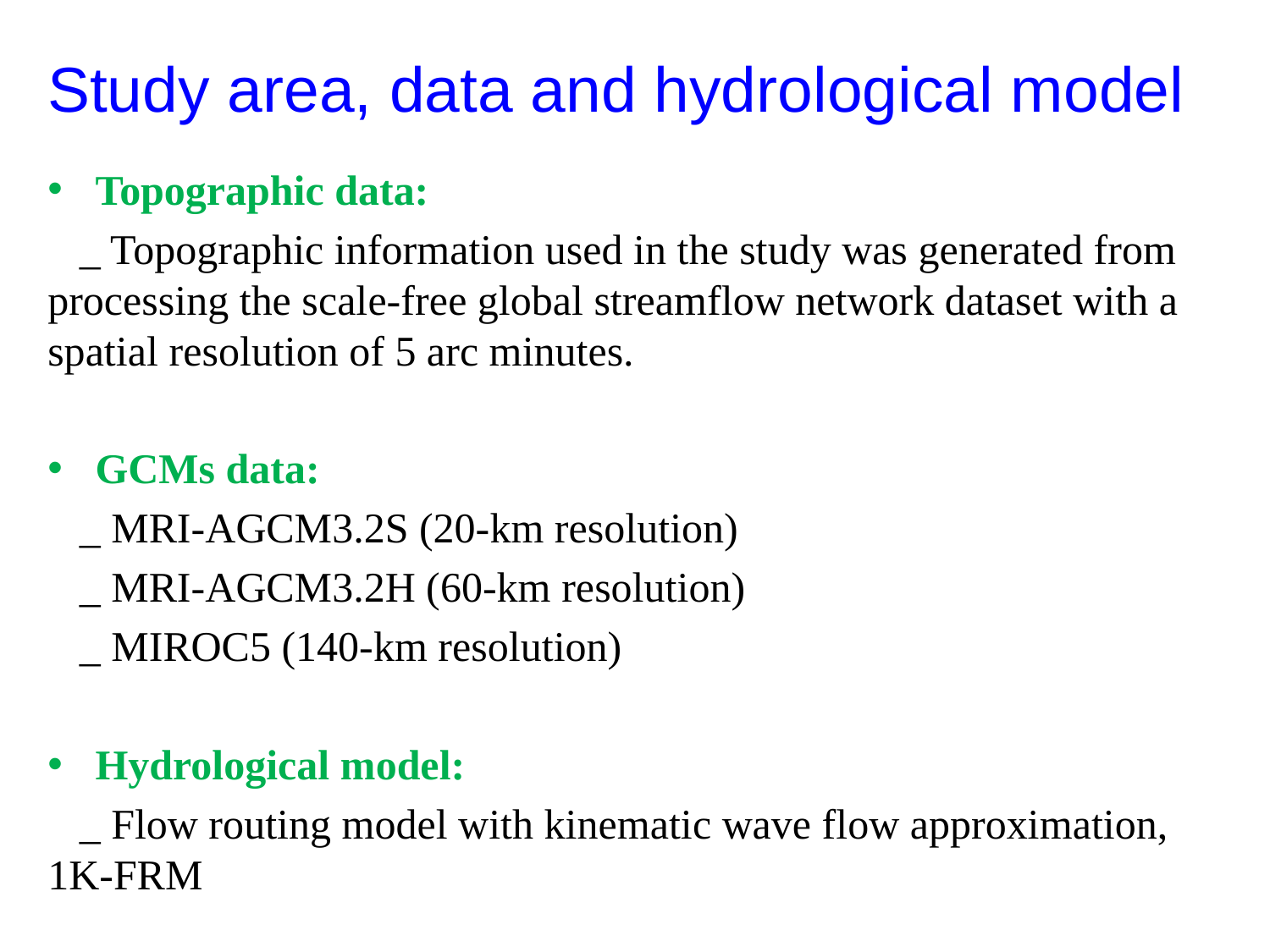

# Study area, data and hydrological model
Topographic data:
   _ Topographic information used in the study was generated from processing the scale-free global streamflow network dataset with a spatial resolution of 5 arc minutes.

GCMs data:
   _ MRI-AGCM3.2S (20-km resolution)
   _ MRI-AGCM3.2H (60-km resolution)
   _ MIROC5 (140-km resolution)

Hydrological model:
   _ Flow routing model with kinematic wave flow approximation, 1K-FRM